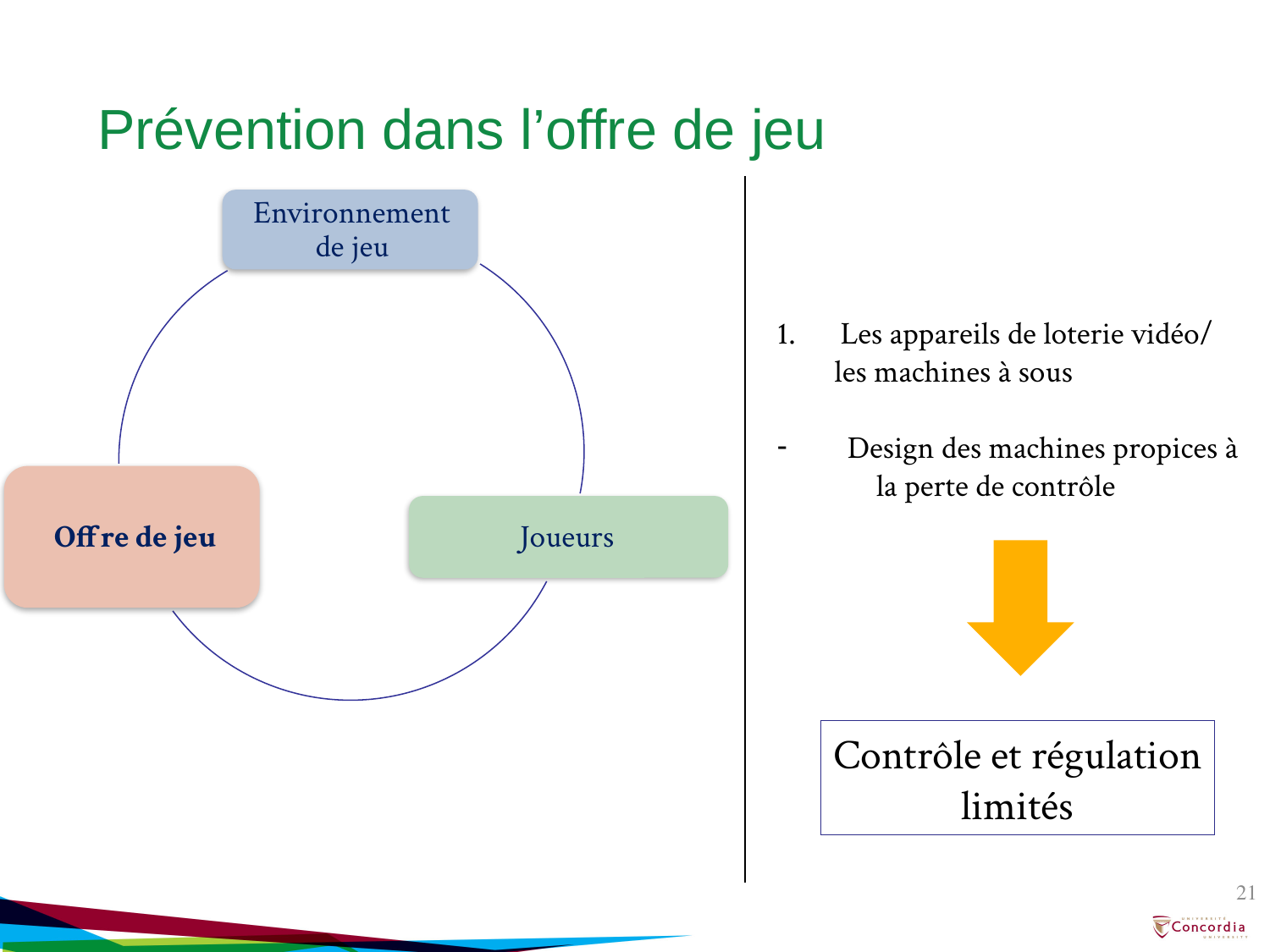

Prévention dans l’offre de jeu
Environnement de jeu
Joueurs
Offre de jeu
Les appareils de loterie vidéo/
        les machines à sous

 Design des machines propices à
     la perte de contrôle

Contrôle et régulation
limités
21